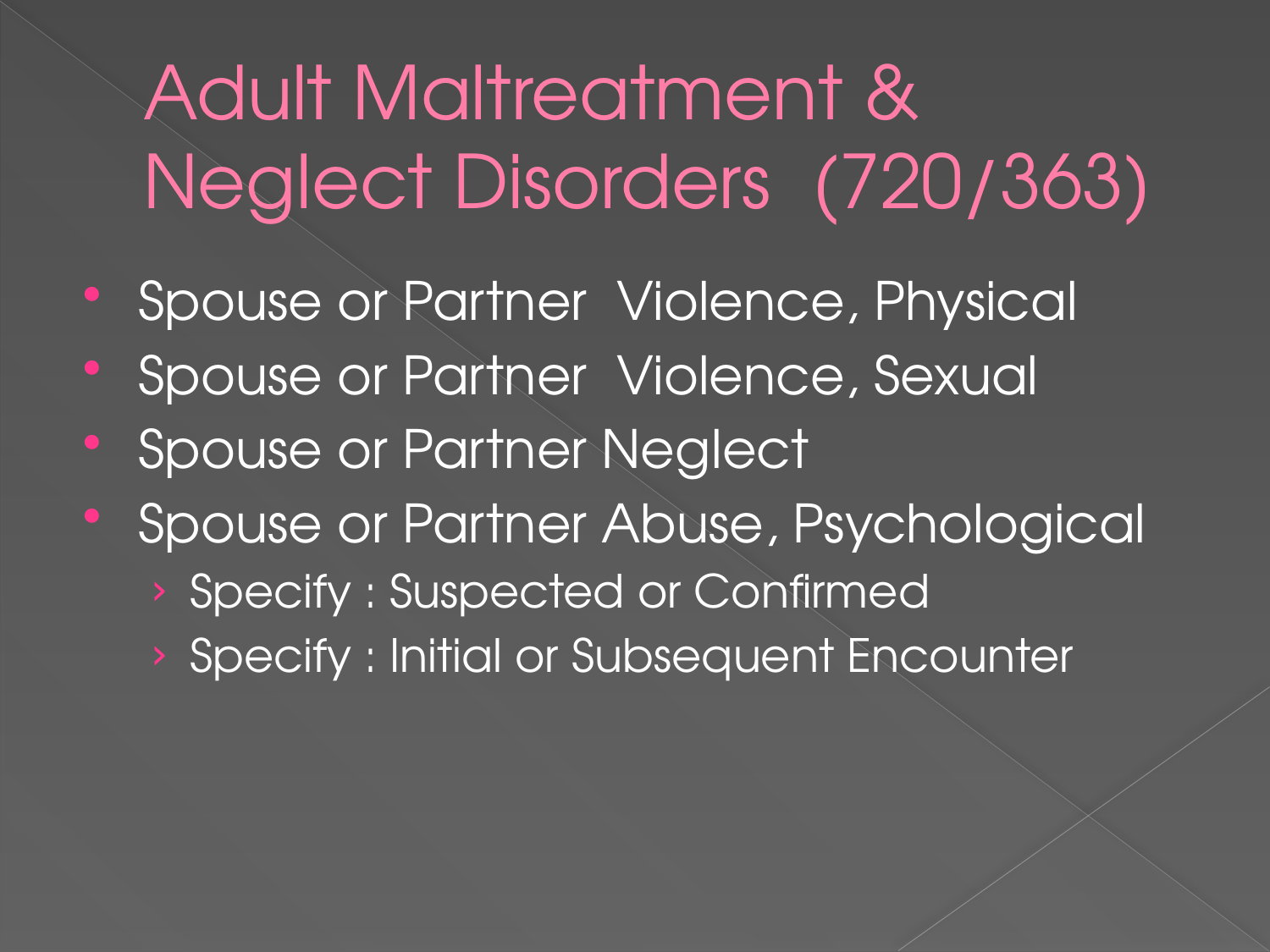

# Adult Maltreatment & Neglect Disorders  (720/363)
Spouse or Partner  Violence, Physical
Spouse or Partner  Violence, Sexual
Spouse or Partner Neglect
Spouse or Partner Abuse, Psychological
Specify : Suspected or Confirmed
Specify : Initial or Subsequent Encounter